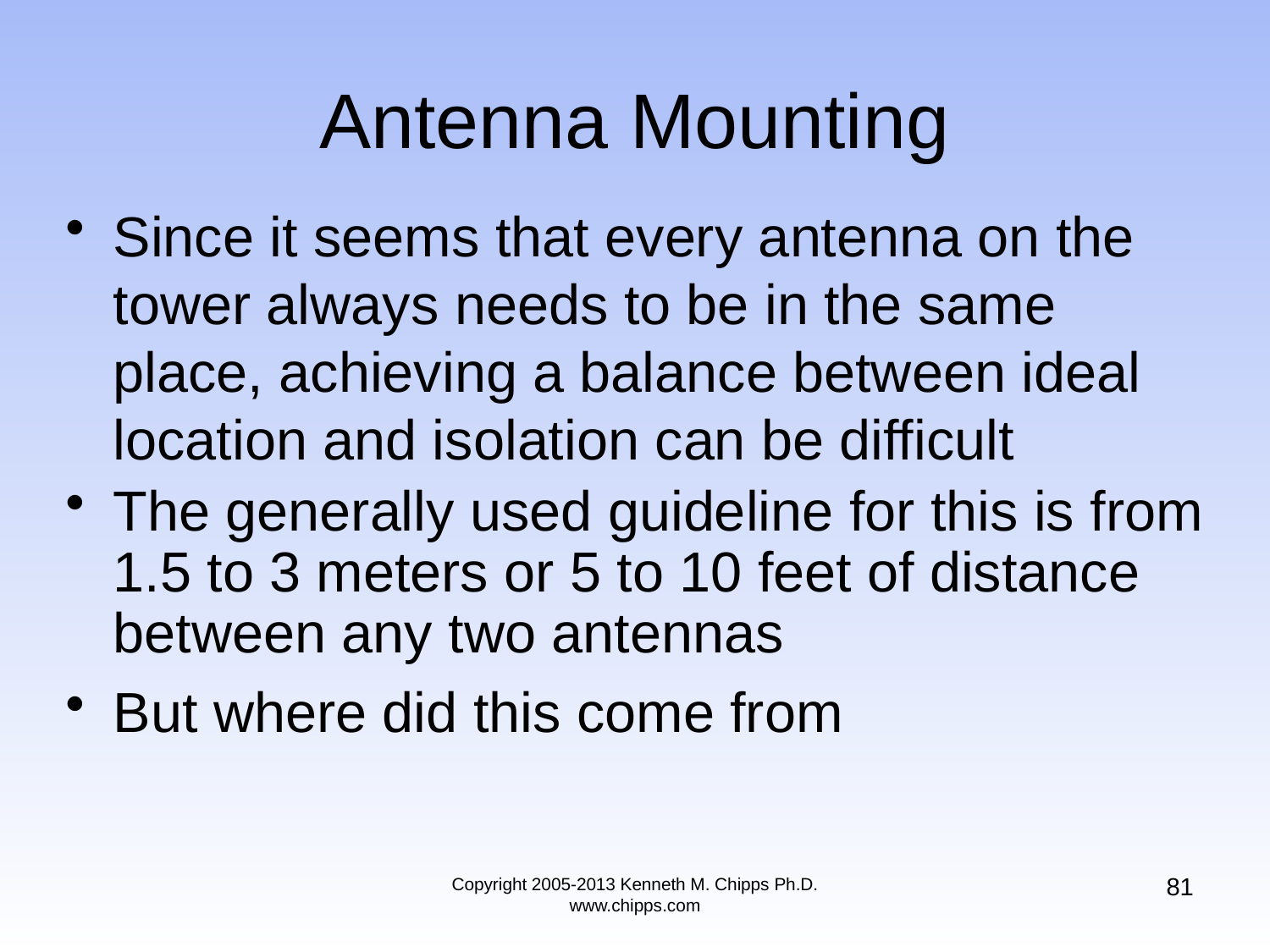

# Antenna Mounting
Since it seems that every antenna on the tower always needs to be in the same place, achieving a balance between ideal location and isolation can be difficult
The generally used guideline for this is from 1.5 to 3 meters or 5 to 10 feet of distance between any two antennas
But where did this come from
81
Copyright 2005-2013 Kenneth M. Chipps Ph.D. www.chipps.com